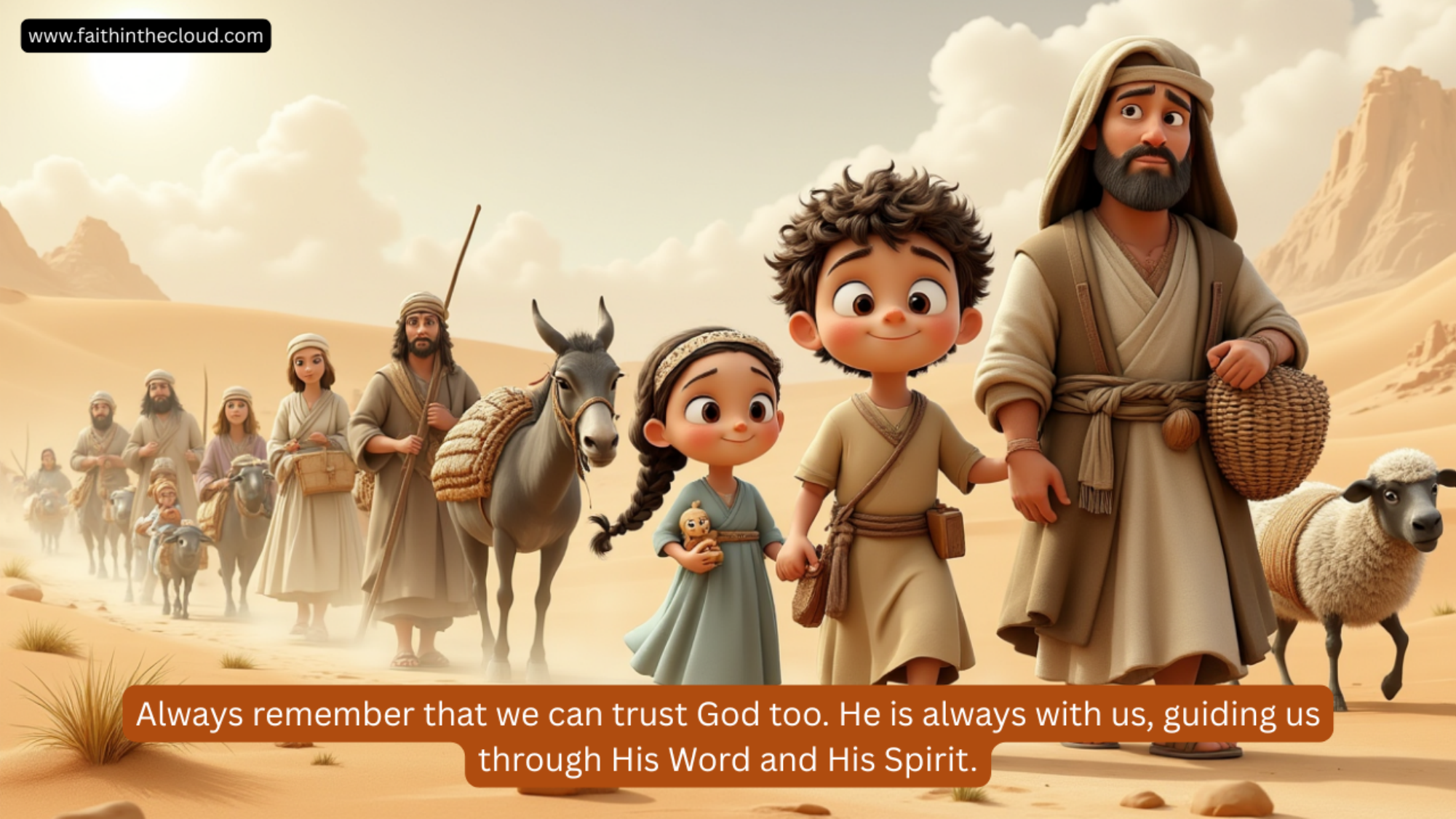

www.faithinthecloud.com
LESSONS TO REMEMBER

GOD ALWAYS GUIDES His children.
Even in dark times, God is our light.
We can trust God because He never leaves us.